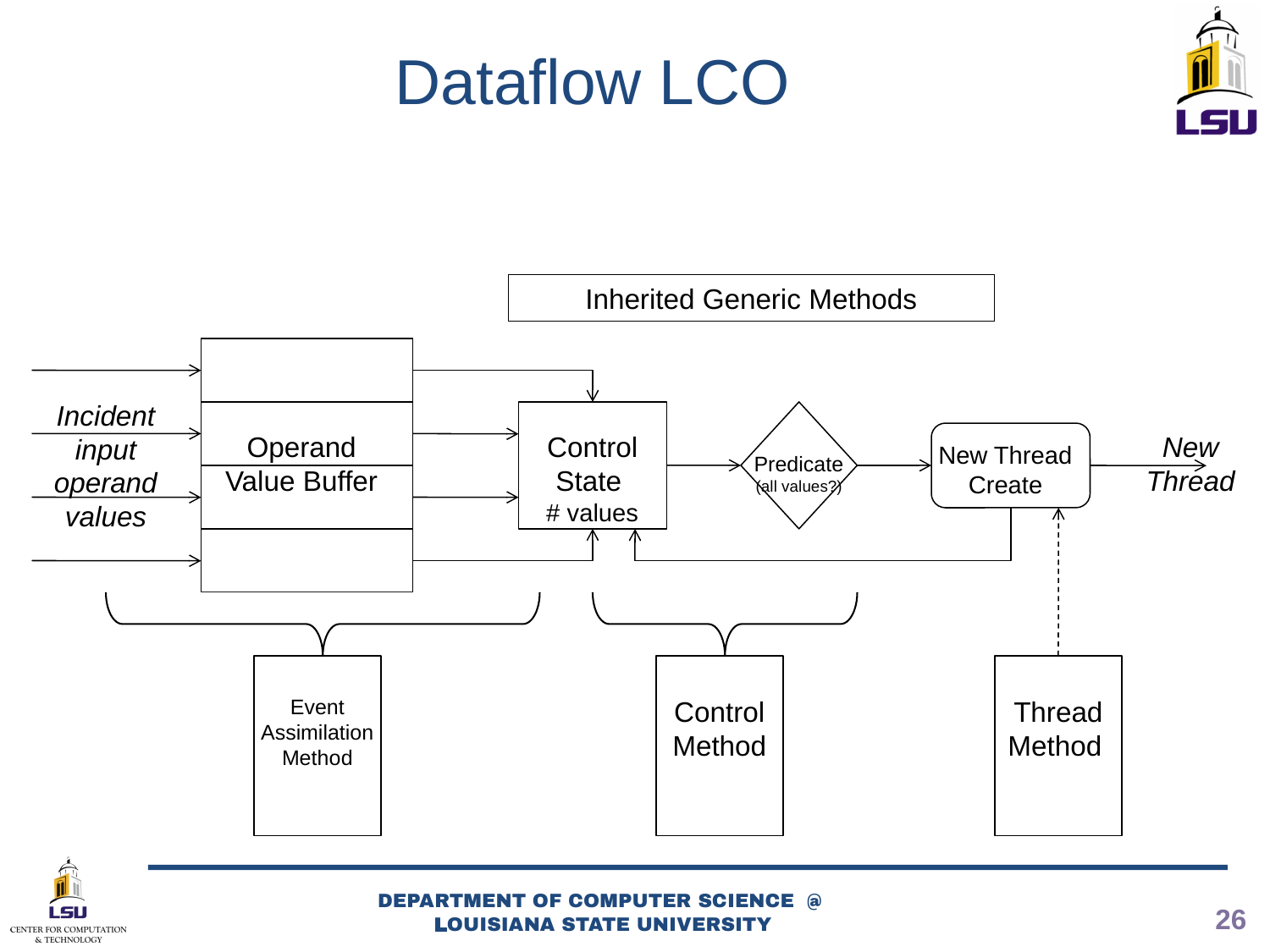

# Dataflow LCO
Inherited Generic Methods

Incident input operand values

Operand Value Buffer
Control State
# values

New Thread
New Thread Create
Predicate (all values?)

Event Assimilation Method
Control Method
Thread Method
DEPARTMENT OF COMPUTER SCIENCE  @
LOUISIANA STATE UNIVERSITY
26